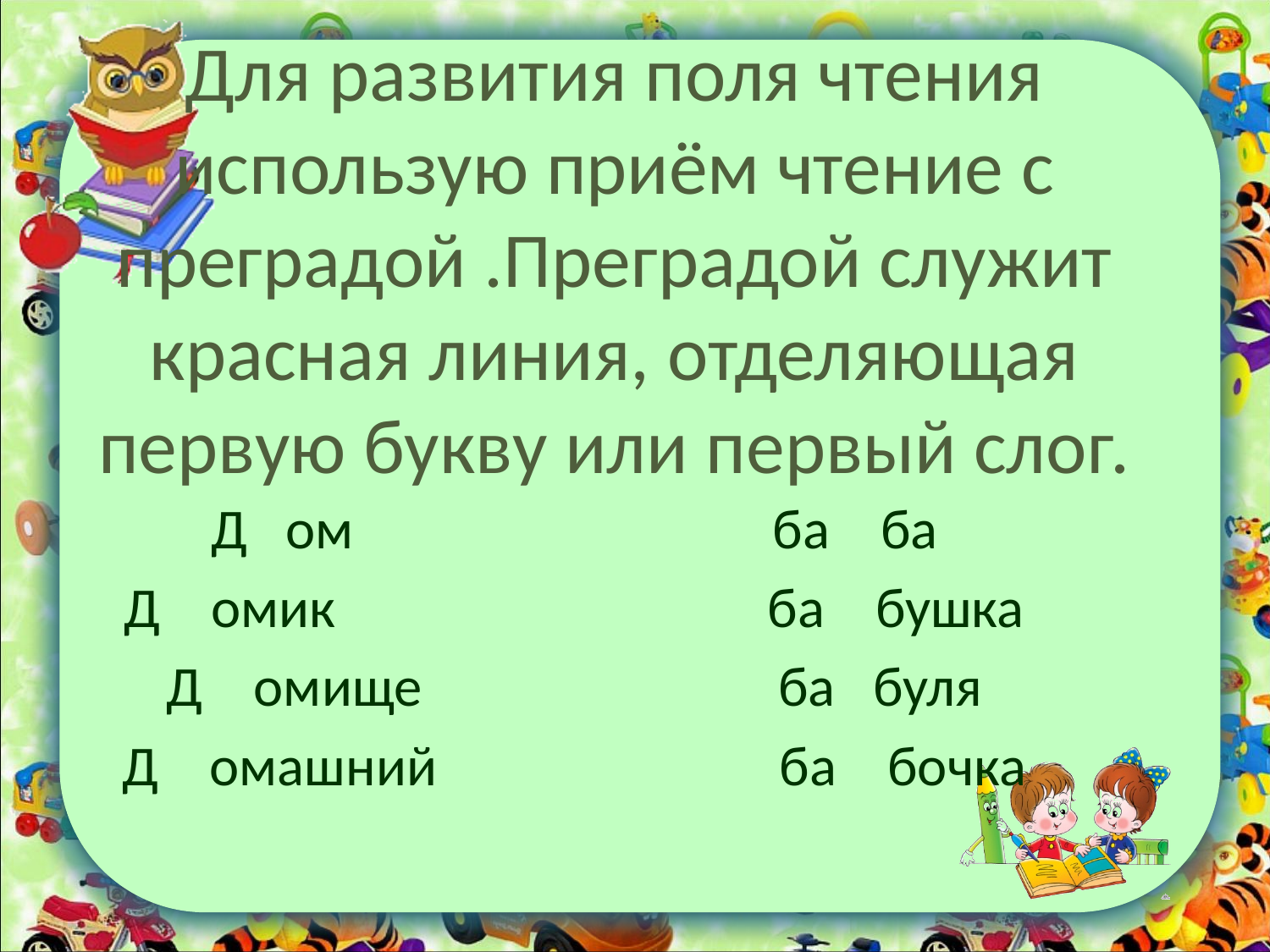

# Для развития поля чтения использую приём чтение с преградой .Преградой служит красная линия, отделяющая первую букву или первый слог.
Д   ом                                 ба    ба
Д    омик                                  ба    бушка
Д    омище                            ба   буля
Д    омашний                           ба    бочка